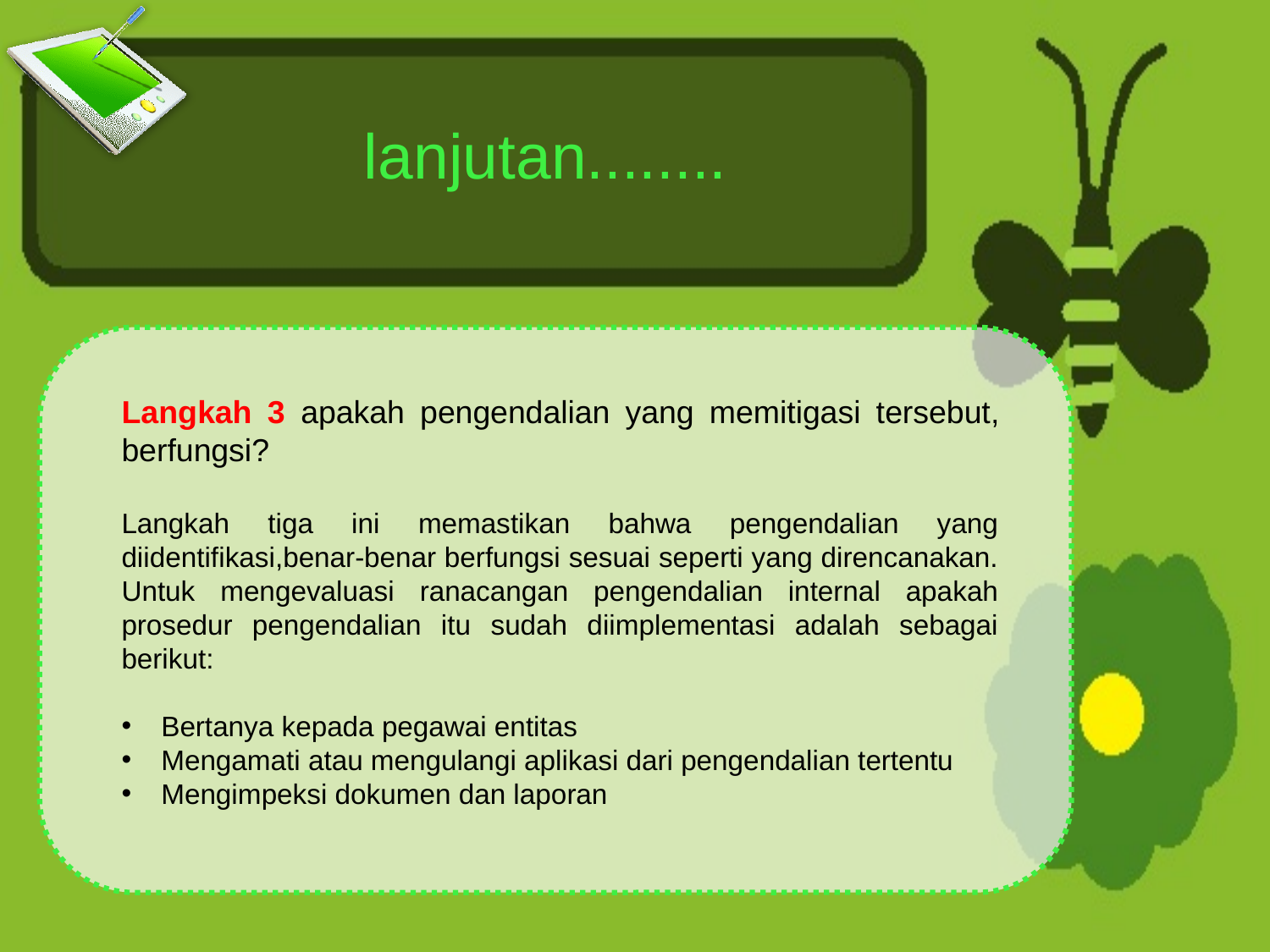

lanjutan........

Langkah 3 apakah pengendalian yang memitigasi tersebut, berfungsi?

Langkah tiga ini memastikan bahwa pengendalian yang diidentifikasi,benar-benar berfungsi sesuai seperti yang direncanakan.
Untuk mengevaluasi ranacangan pengendalian internal apakah prosedur pengendalian itu sudah diimplementasi adalah sebagai berikut:

Bertanya kepada pegawai entitas
Mengamati atau mengulangi aplikasi dari pengendalian tertentu
Mengimpeksi dokumen dan laporan